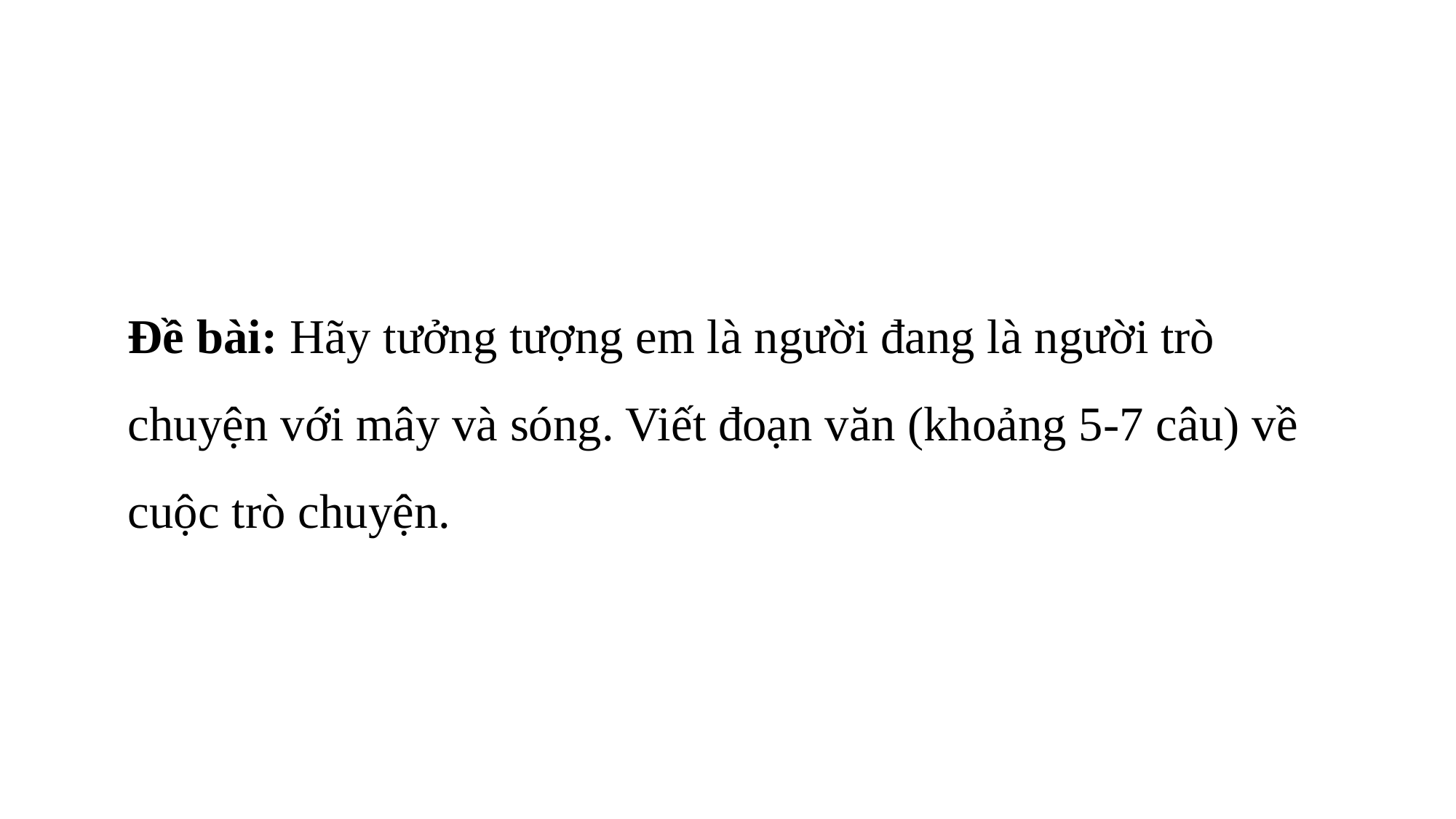

Đề bài: Hãy tưởng tượng em là người đang là người trò chuyện với mây và sóng. Viết đoạn văn (khoảng 5-7 câu) về cuộc trò chuyện.